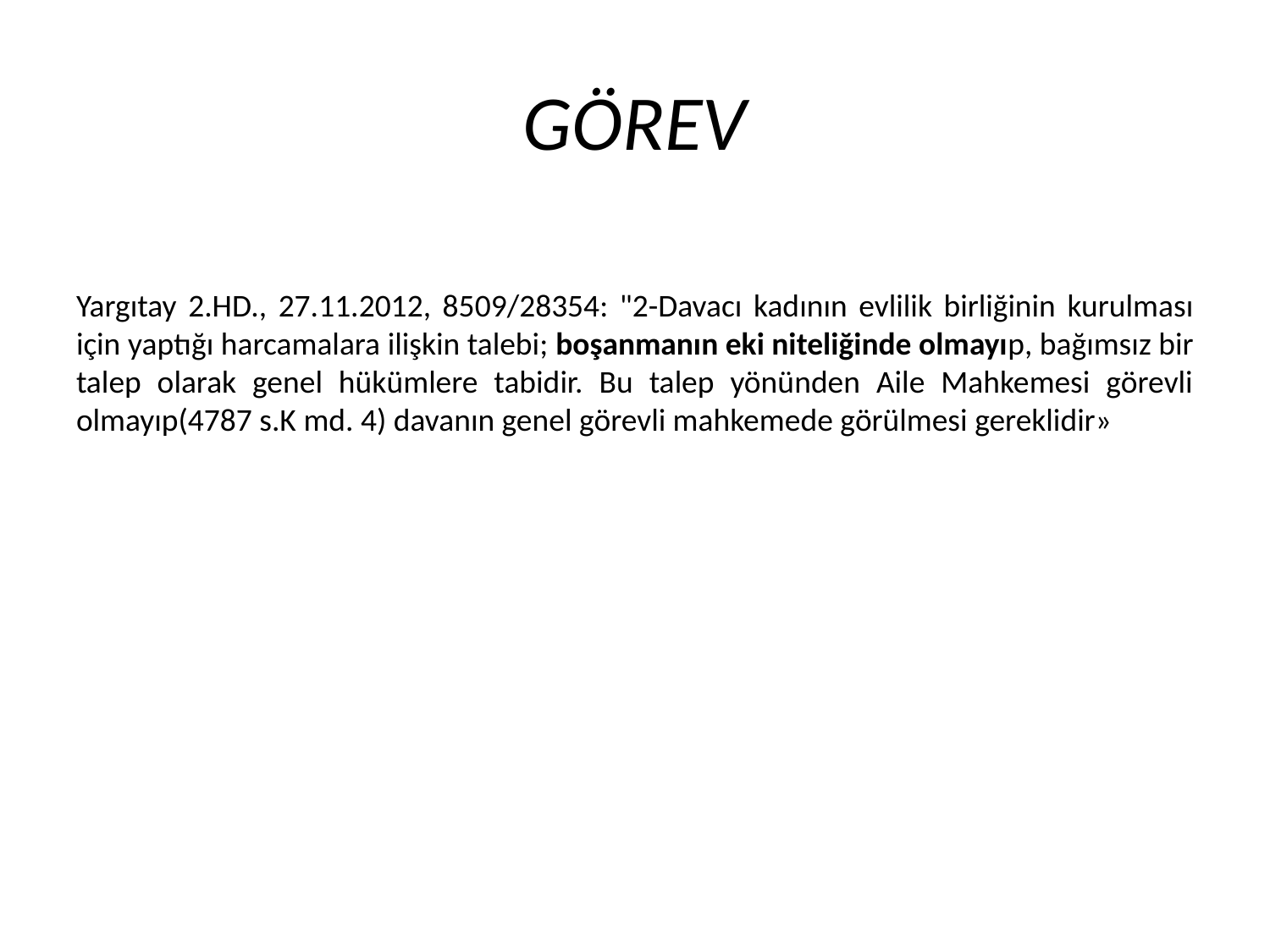

# GÖREV

Yargıtay 2.HD., 27.11.2012, 8509/28354: "2-Davacı kadının evlilik birliğinin kurulması için yaptığı harcamalara ilişkin talebi; boşanmanın eki niteliğinde olmayıp, bağımsız bir talep olarak genel hükümlere tabidir. Bu talep yönünden Aile Mahkemesi görevli olmayıp(4787 s.K md. 4) davanın genel görevli mahkemede görülmesi gereklidir»